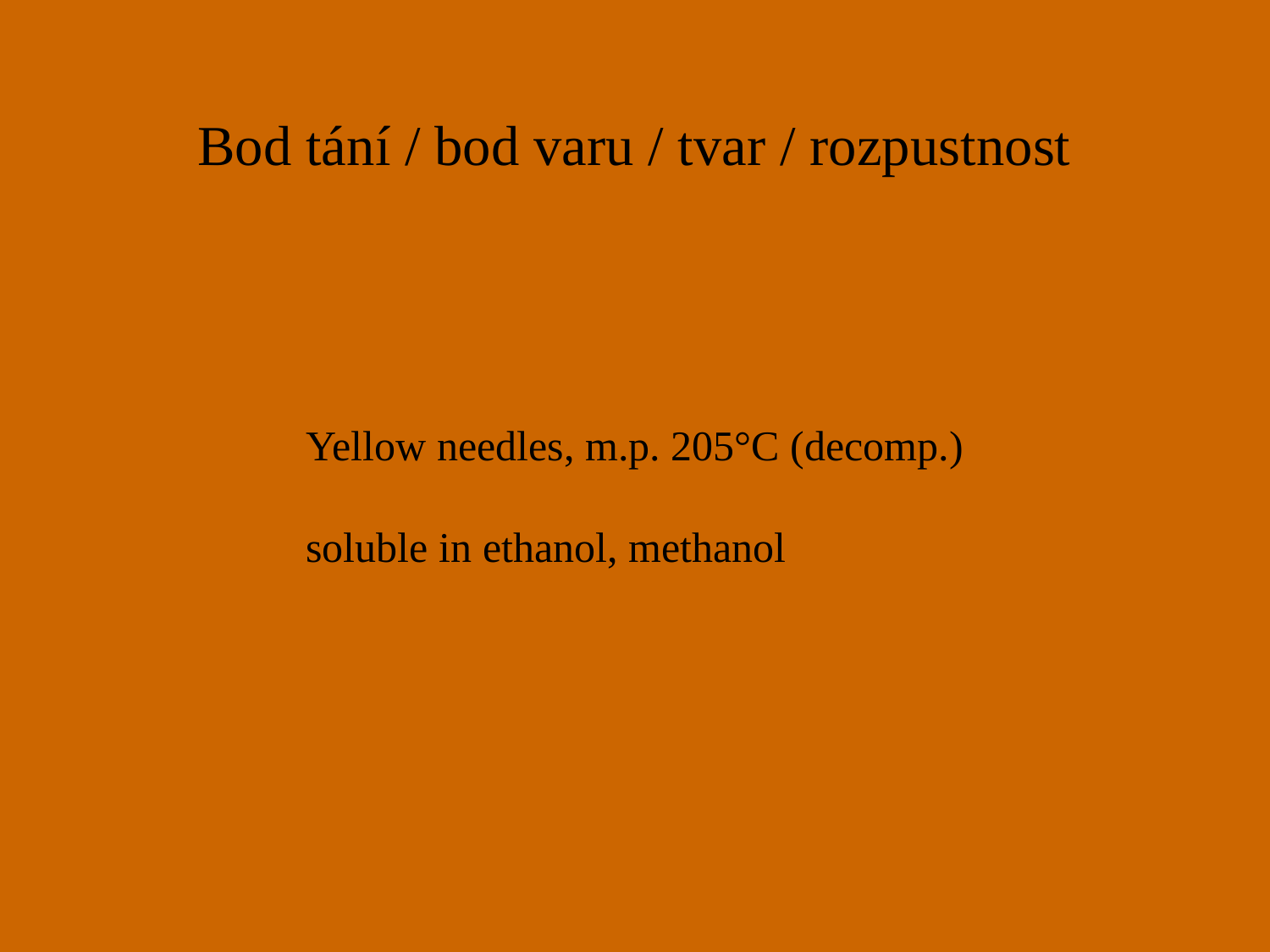

# Bod tání / bod varu / tvar / rozpustnost

Yellow needles, m.p. 205°C (decomp.)

soluble in ethanol, methanol